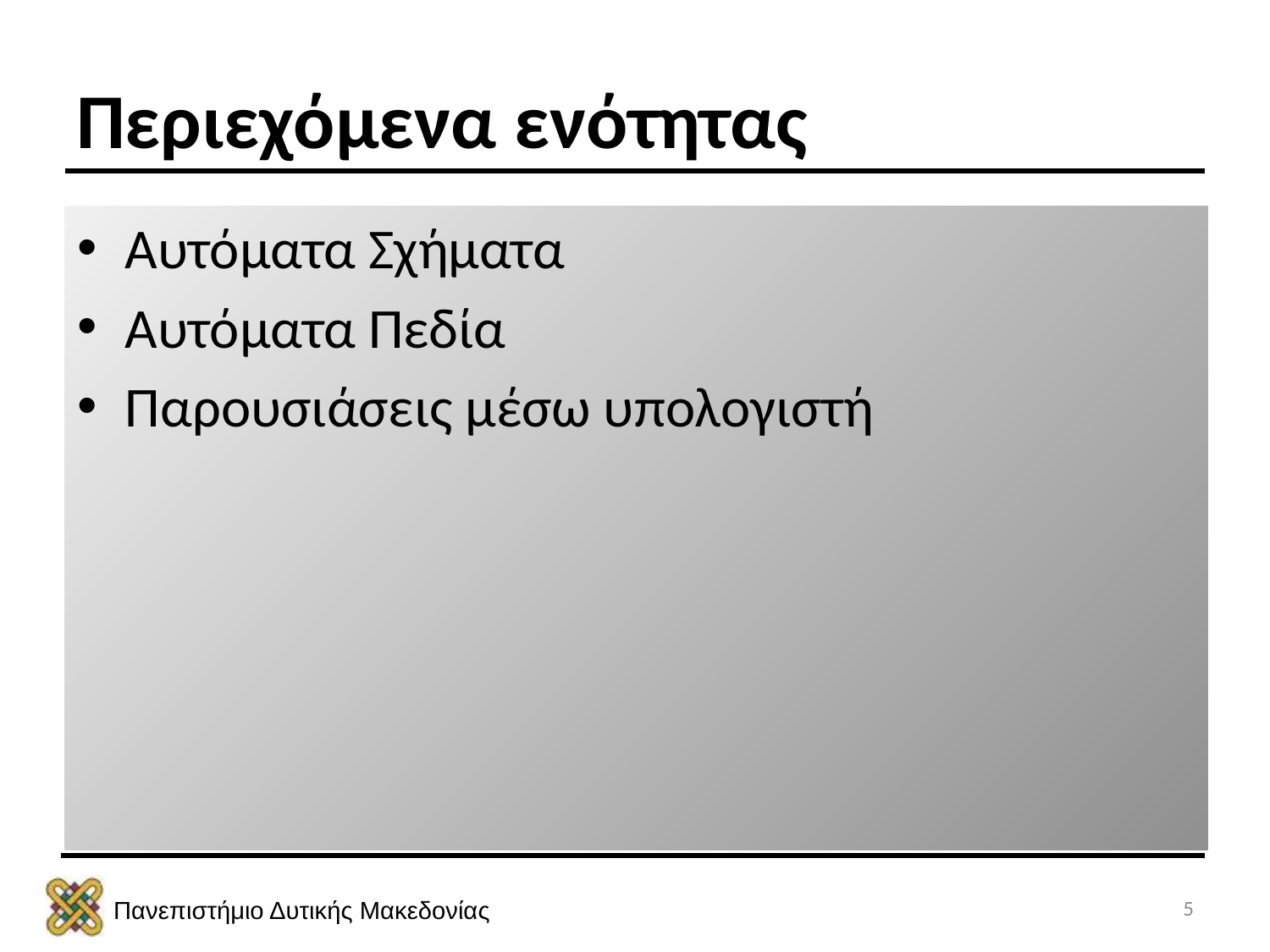

# Περιεχόμενα ενότητας
Αυτόματα Σχήματα
Αυτόματα Πεδία
Παρουσιάσεις μέσω υπολογιστή
5